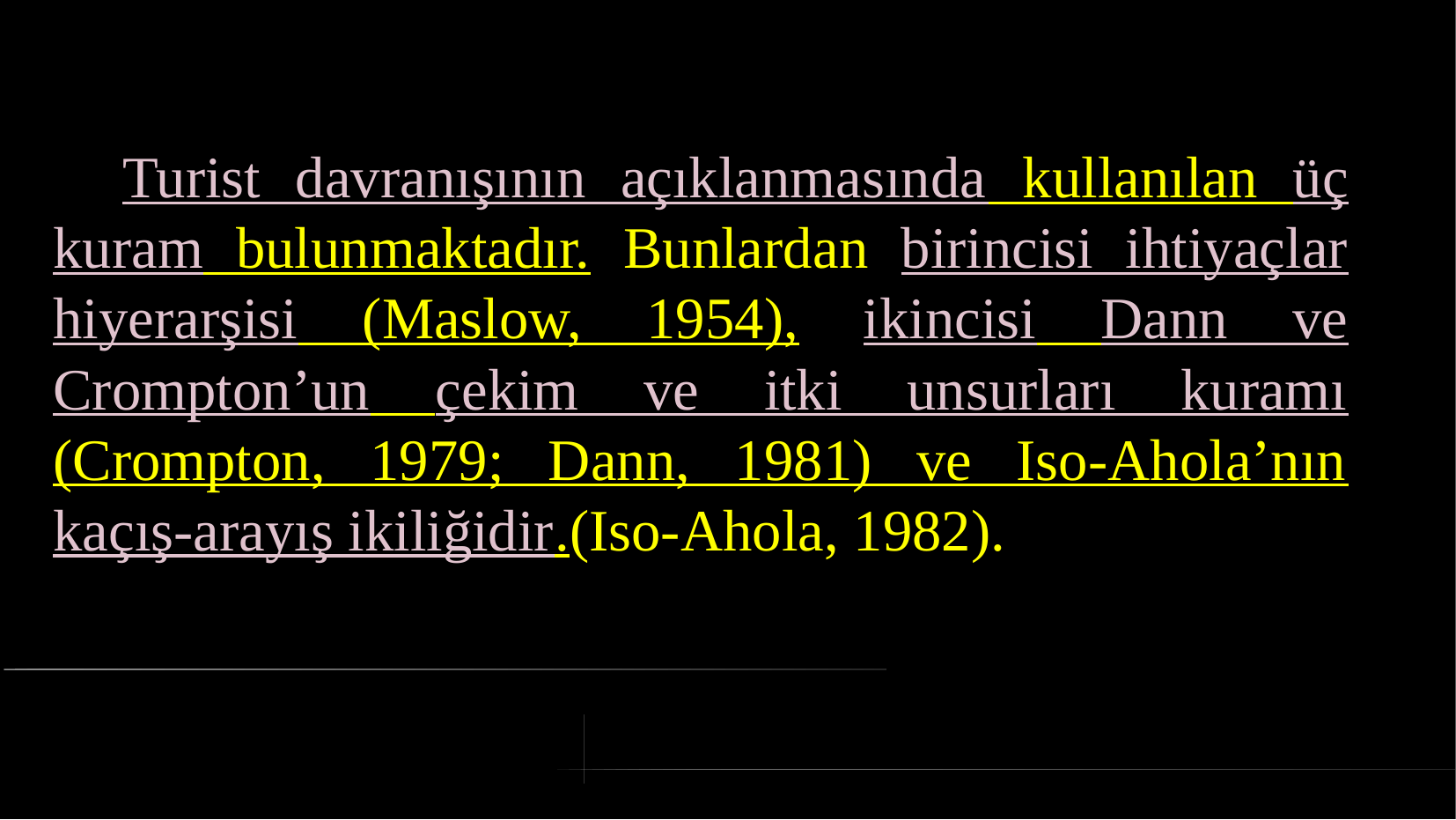

# Turist davranışının açıklanmasında kullanılan üç kuram bulunmaktadır. Bunlardan birincisi ihtiyaçlar hiyerarşisi (Maslow, 1954), ikincisi Dann ve Crompton’un çekim ve itki unsurları kuramı (Crompton, 1979; Dann, 1981) ve Iso-Ahola’nın kaçış-arayış ikiliğidir.(Iso-Ahola, 1982).